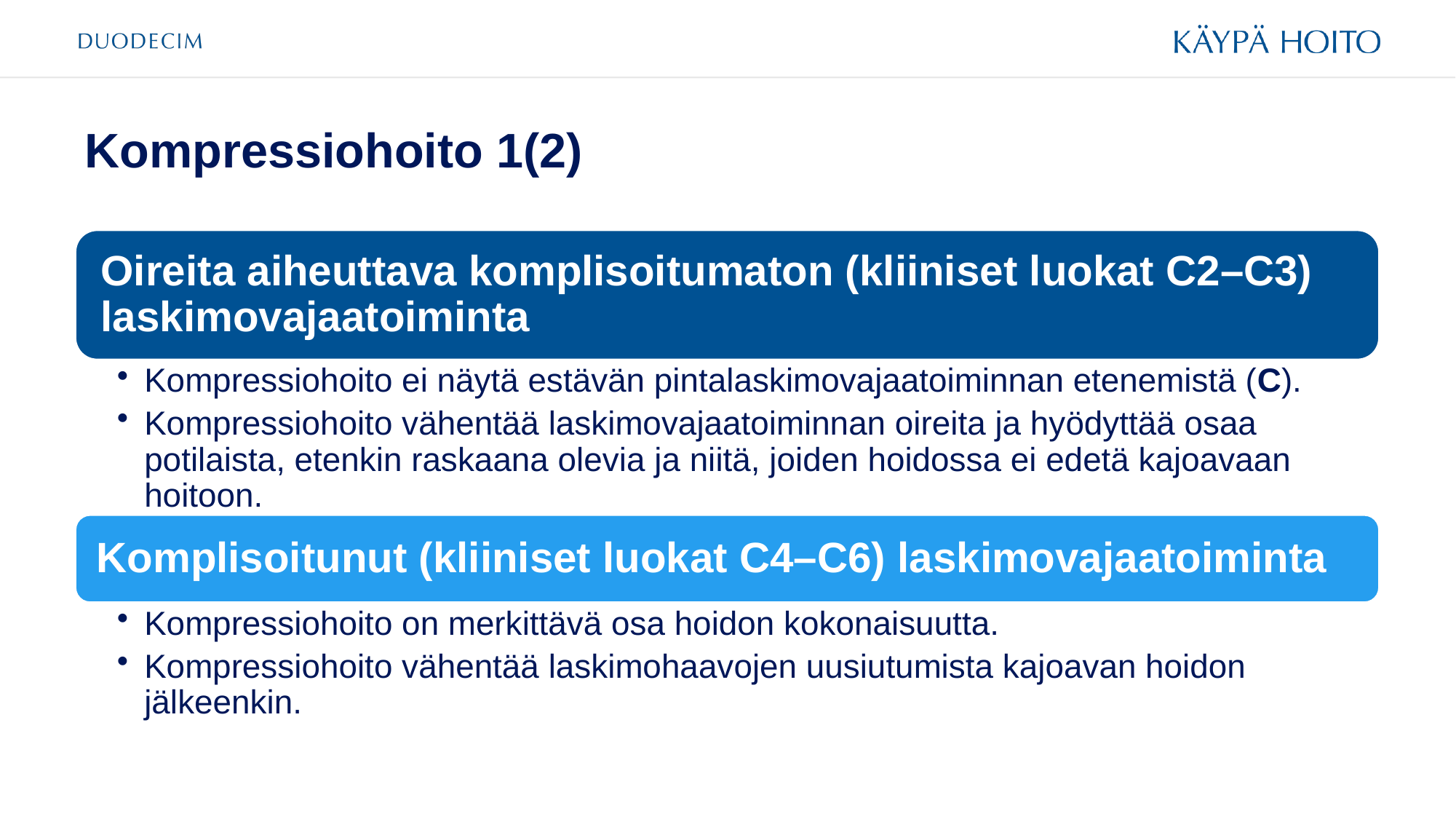

# Kompressiohoito 1(2)
Oireita aiheuttava komplisoitumaton (kliiniset luokat C2–C3) laskimovajaatoiminta
Kompressiohoito ei näytä estävän pintalaskimovajaatoiminnan etenemistä (C).
Kompressiohoito vähentää laskimovajaatoiminnan oireita ja hyödyttää osaa potilaista, etenkin raskaana olevia ja niitä, joiden hoidossa ei edetä kajoavaan hoitoon.
Komplisoitunut (kliiniset luokat C4–C6) laskimovajaatoiminta
Kompressiohoito on merkittävä osa hoidon kokonaisuutta.
Kompressiohoito vähentää laskimohaavojen uusiutumista kajoavan hoidon jälkeenkin.